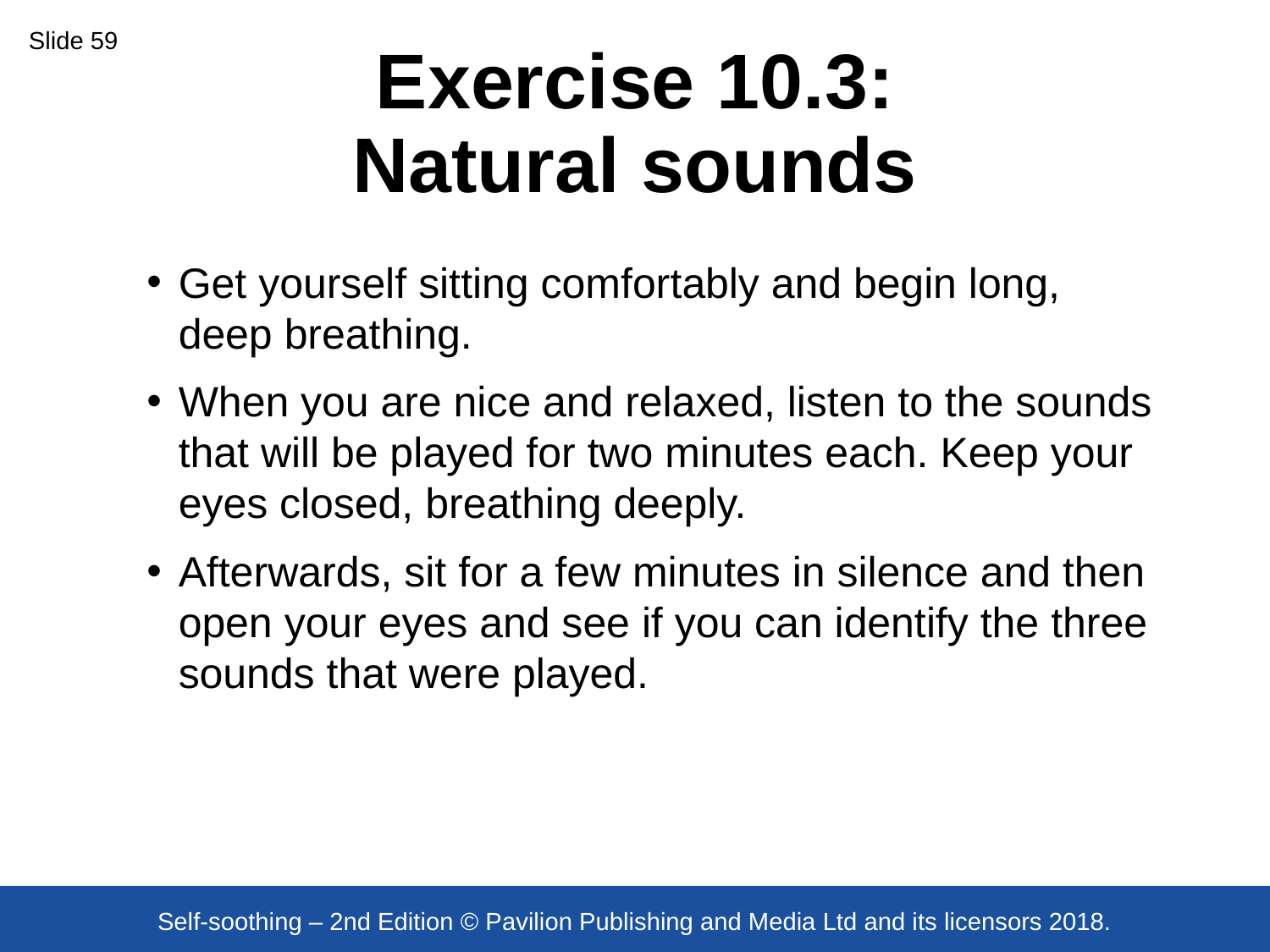

Slide 59
# Exercise 10.3: Natural sounds
Get yourself sitting comfortably and begin long,
deep breathing.
When you are nice and relaxed, listen to the sounds
that will be played for two minutes each. Keep your
eyes closed, breathing deeply.
Afterwards, sit for a few minutes in silence and then
open your eyes and see if you can identify the three sounds that were played.